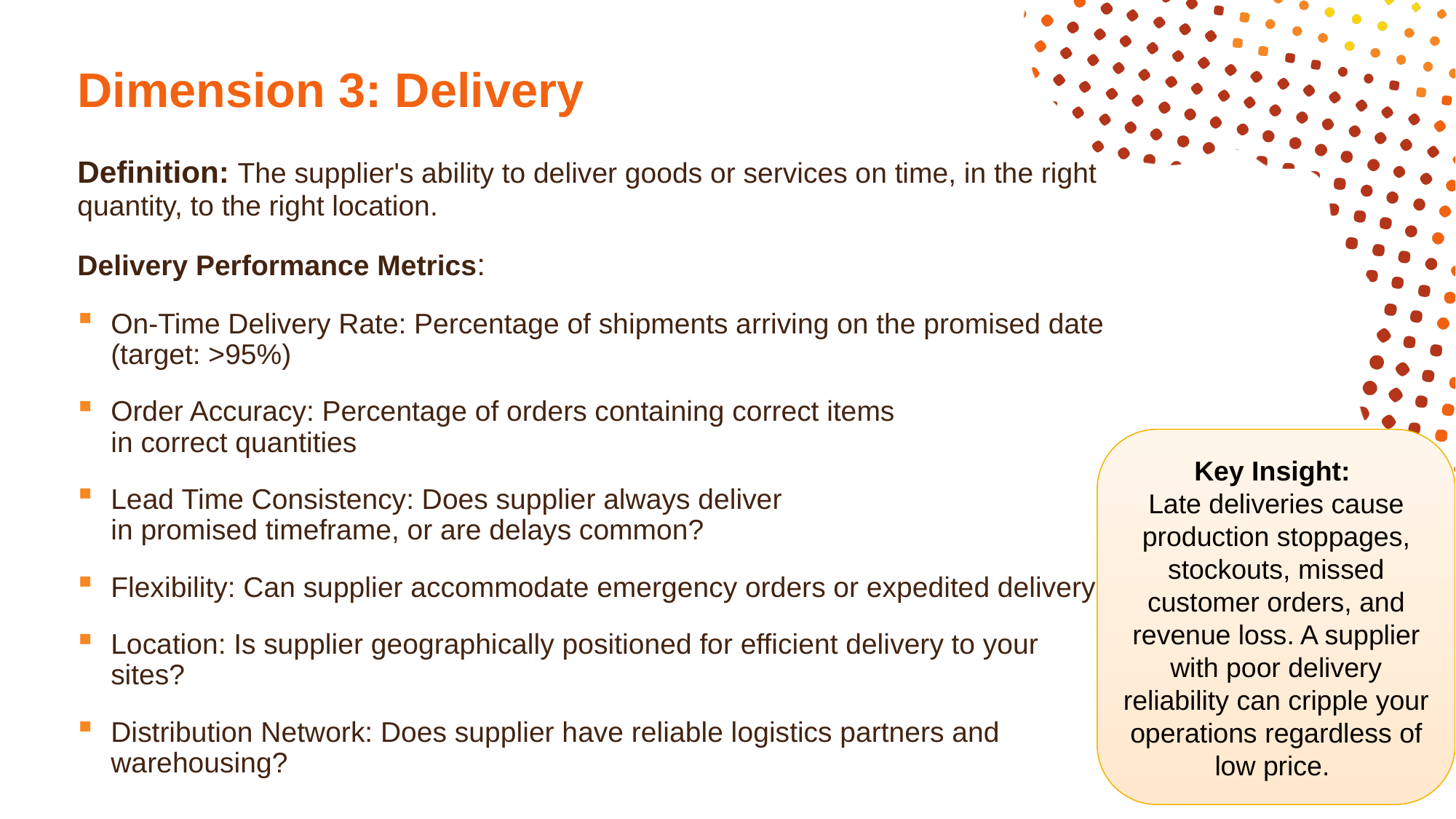

# Dimension 3: Delivery
Definition: The supplier's ability to deliver goods or services on time, in the right quantity, to the right location.
Delivery Performance Metrics:
On-Time Delivery Rate: Percentage of shipments arriving on the promised date (target: >95%)
Order Accuracy: Percentage of orders containing correct items
in correct quantities
Lead Time Consistency: Does supplier always deliver
in promised timeframe, or are delays common?
Flexibility: Can supplier accommodate emergency orders or expedited delivery?
Location: Is supplier geographically positioned for efficient delivery to your sites?
Distribution Network: Does supplier have reliable logistics partners and warehousing?
Key Insight:
Late deliveries cause production stoppages, stockouts, missed customer orders, and revenue loss. A supplier with poor delivery reliability can cripple your operations regardless of low price.